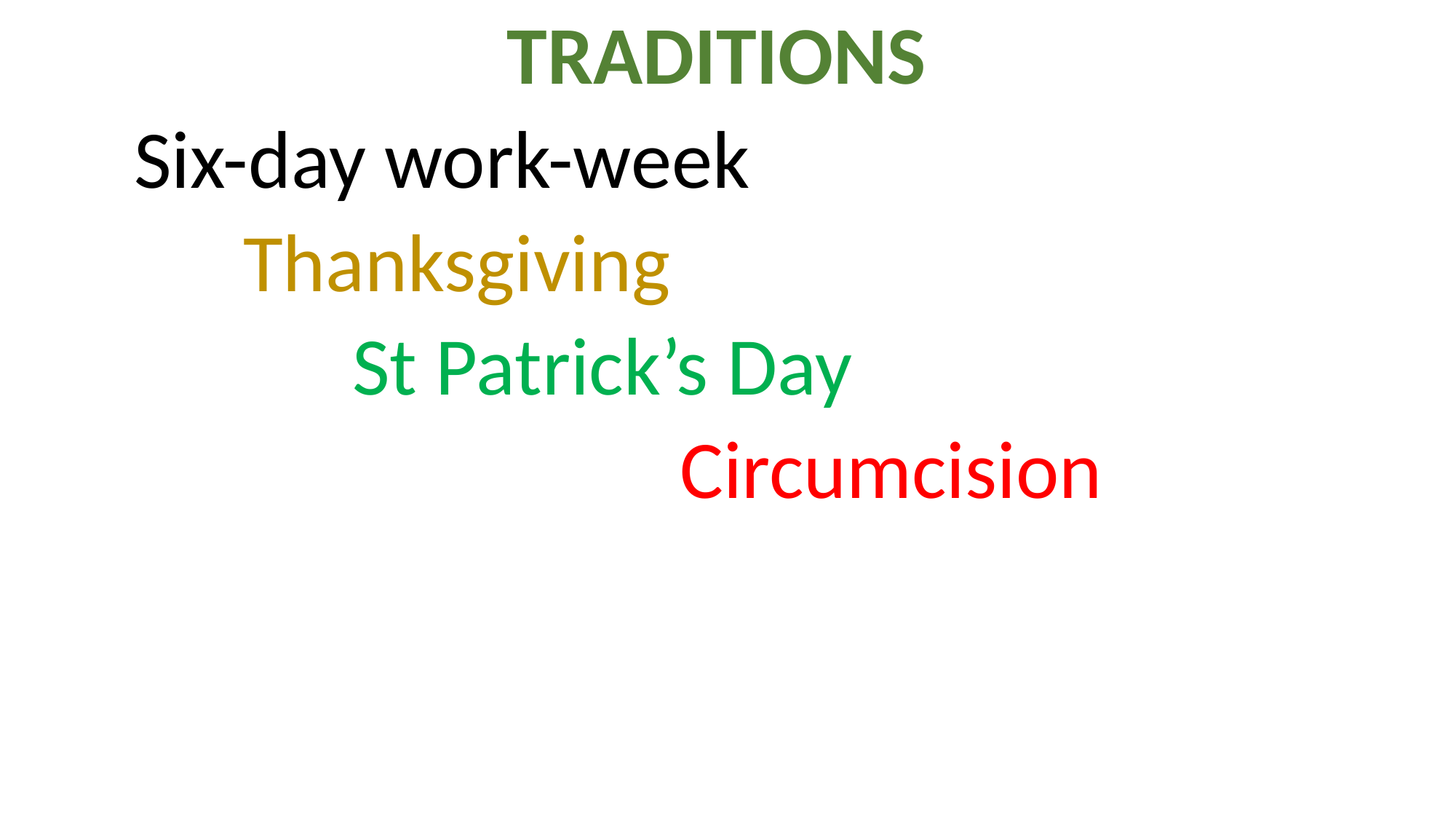

TRADITIONS
	Six-day work-week
		Thanksgiving
			St Patrick’s Day
						Circumcision